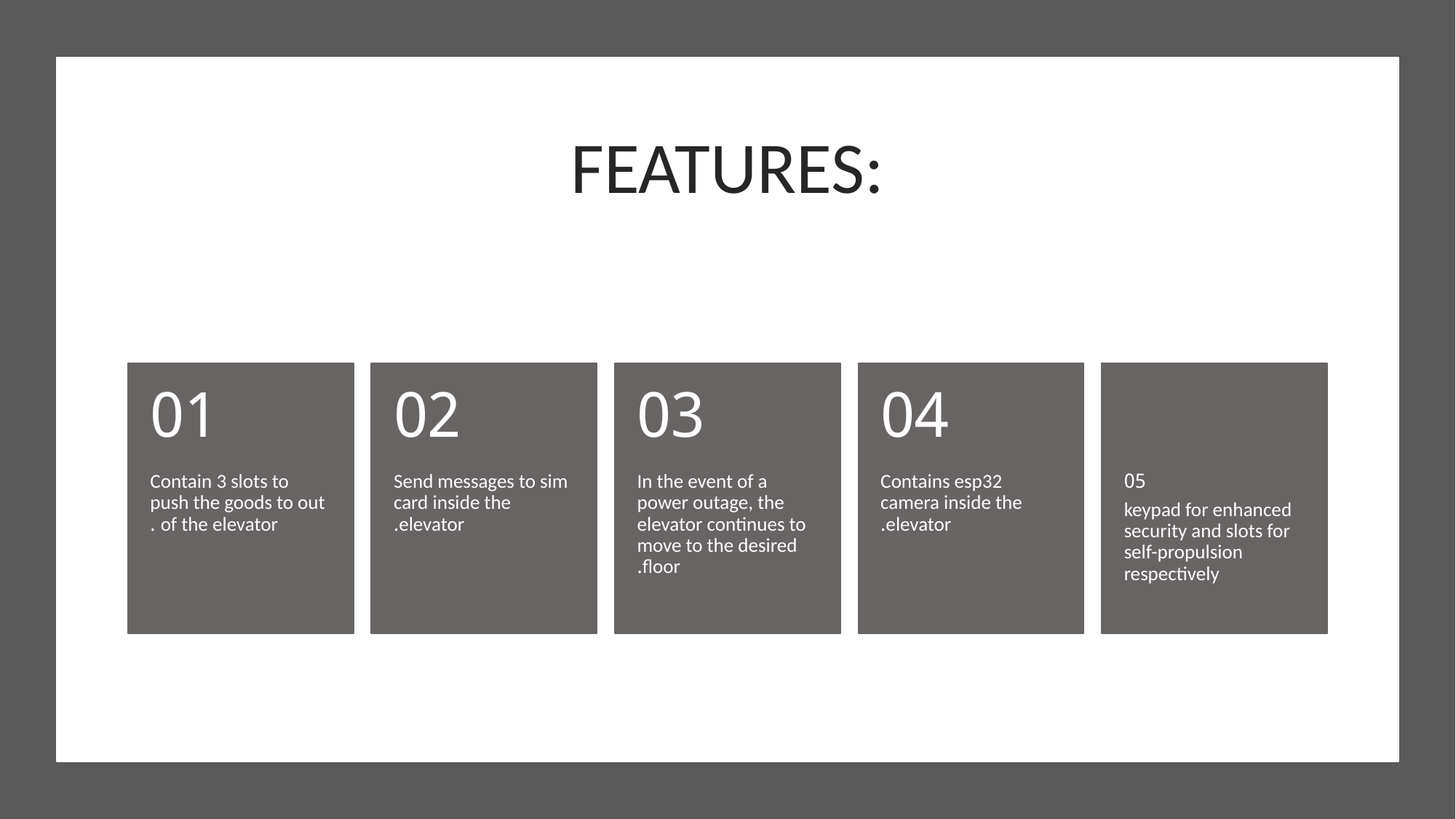

# FEATURES:
Contain 3 slots to push the goods to out of the elevator .
01
Send messages to sim card inside the elevator.
02
In the event of a power outage, the elevator continues to move to the desired floor.
03
Contains esp32 camera inside the elevator.
04
05
keypad for enhanced security and slots for self-propulsion respectively